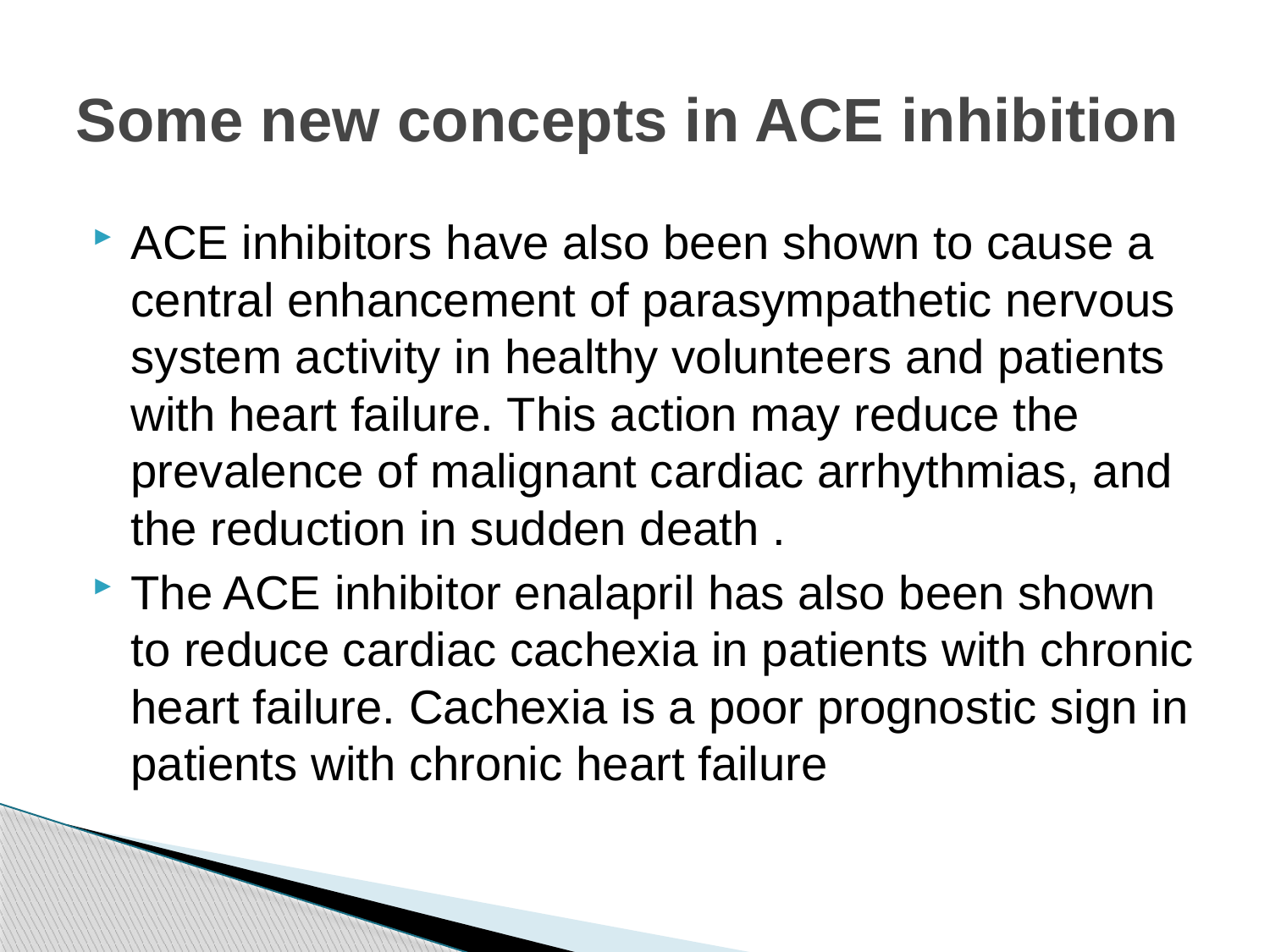

# Some new concepts in ACE inhibition
ACE inhibitors have also been shown to cause a central enhancement of parasympathetic nervous system activity in healthy volunteers and patients with heart failure. This action may reduce the prevalence of malignant cardiac arrhythmias, and the reduction in sudden death .
The ACE inhibitor enalapril has also been shown to reduce cardiac cachexia in patients with chronic heart failure. Cachexia is a poor prognostic sign in patients with chronic heart failure